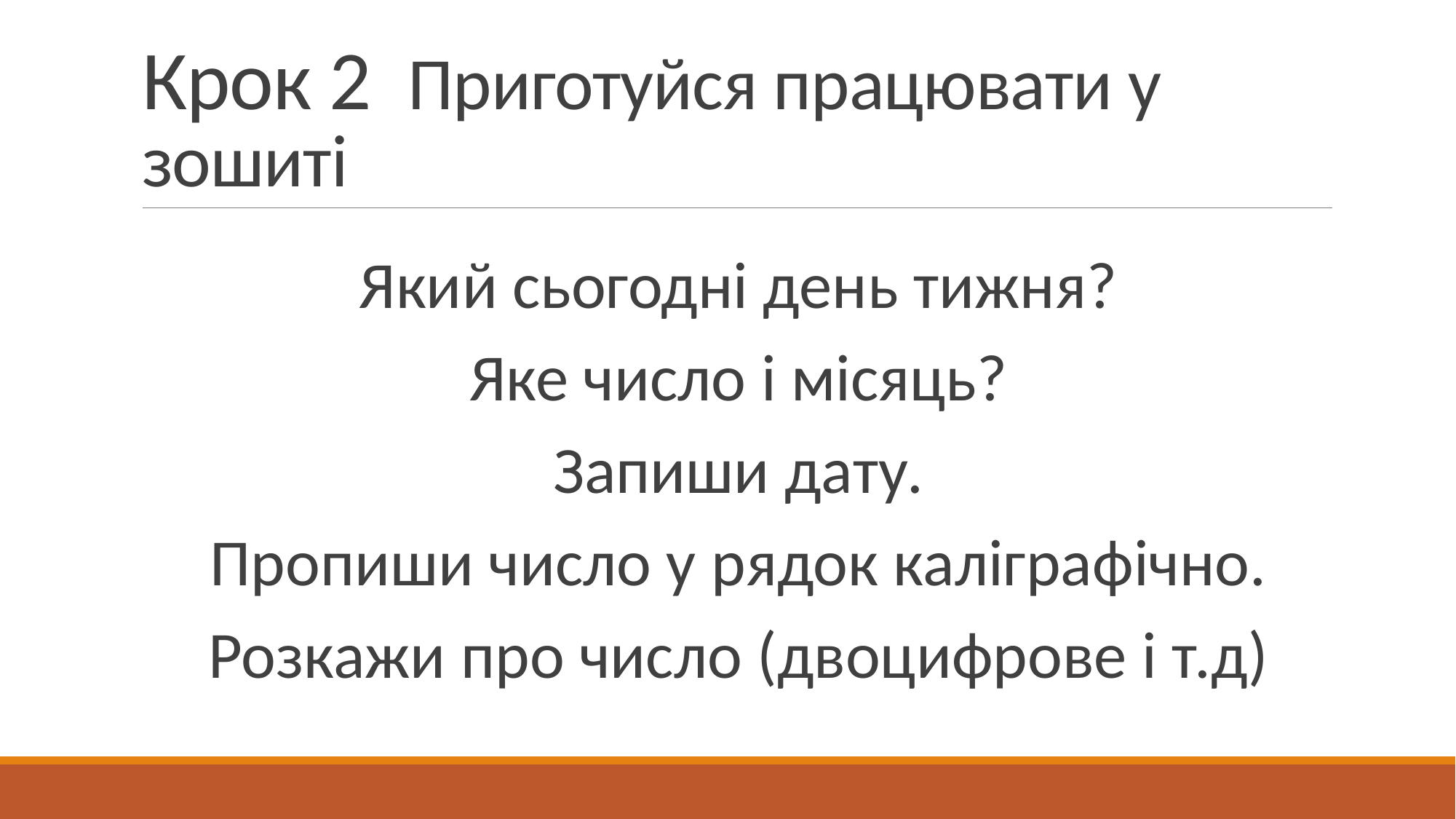

# Крок 2  Приготуйся працювати у зошиті
Який сьогодні день тижня?
Яке число і місяць?
Запиши дату.
Пропиши число у рядок каліграфічно.
Розкажи про число (двоцифрове і т.д)